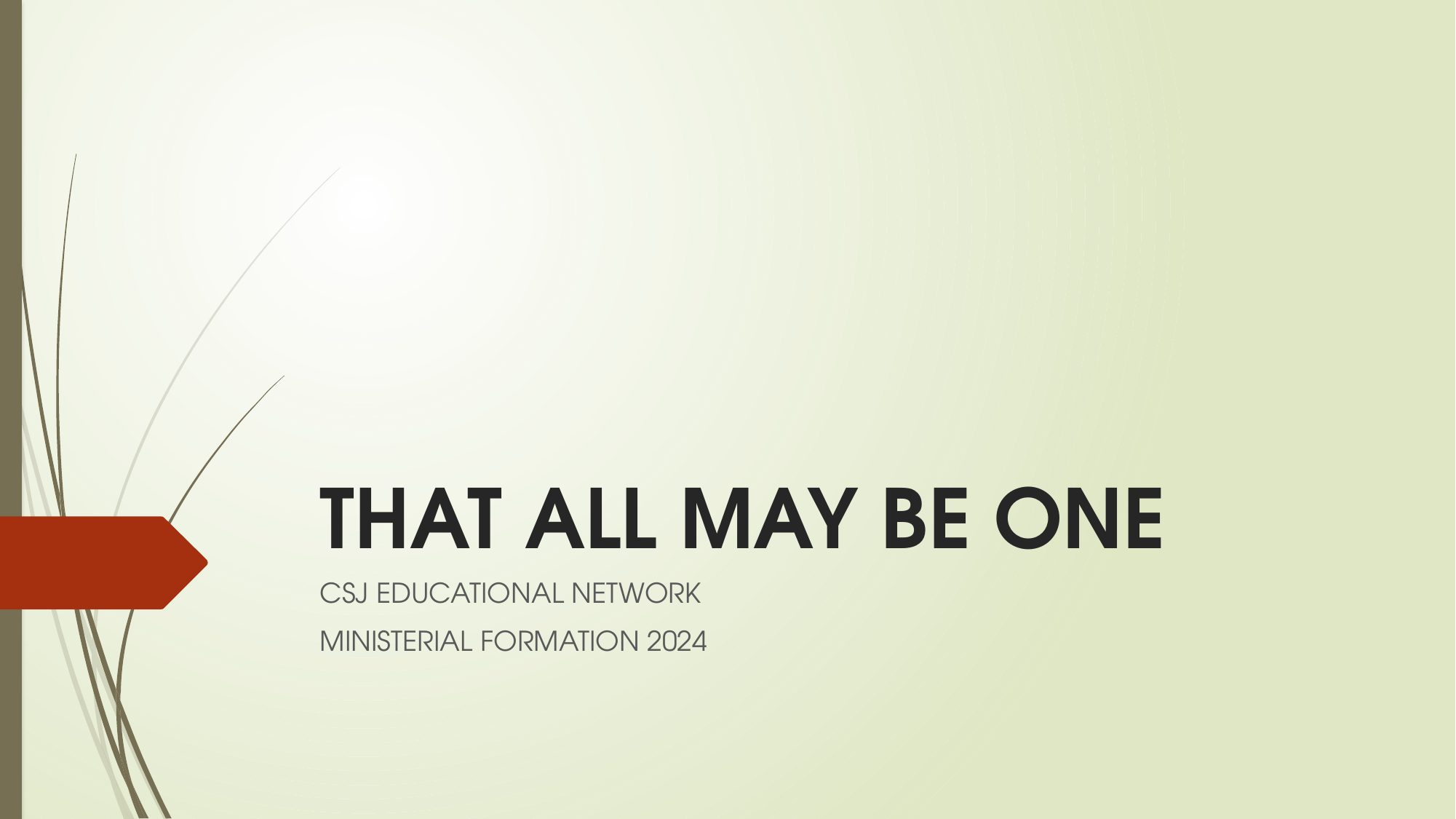

# THAT ALL MAY BE ONE
CSJ EDUCATIONAL NETWORK
MINISTERIAL FORMATION 2024